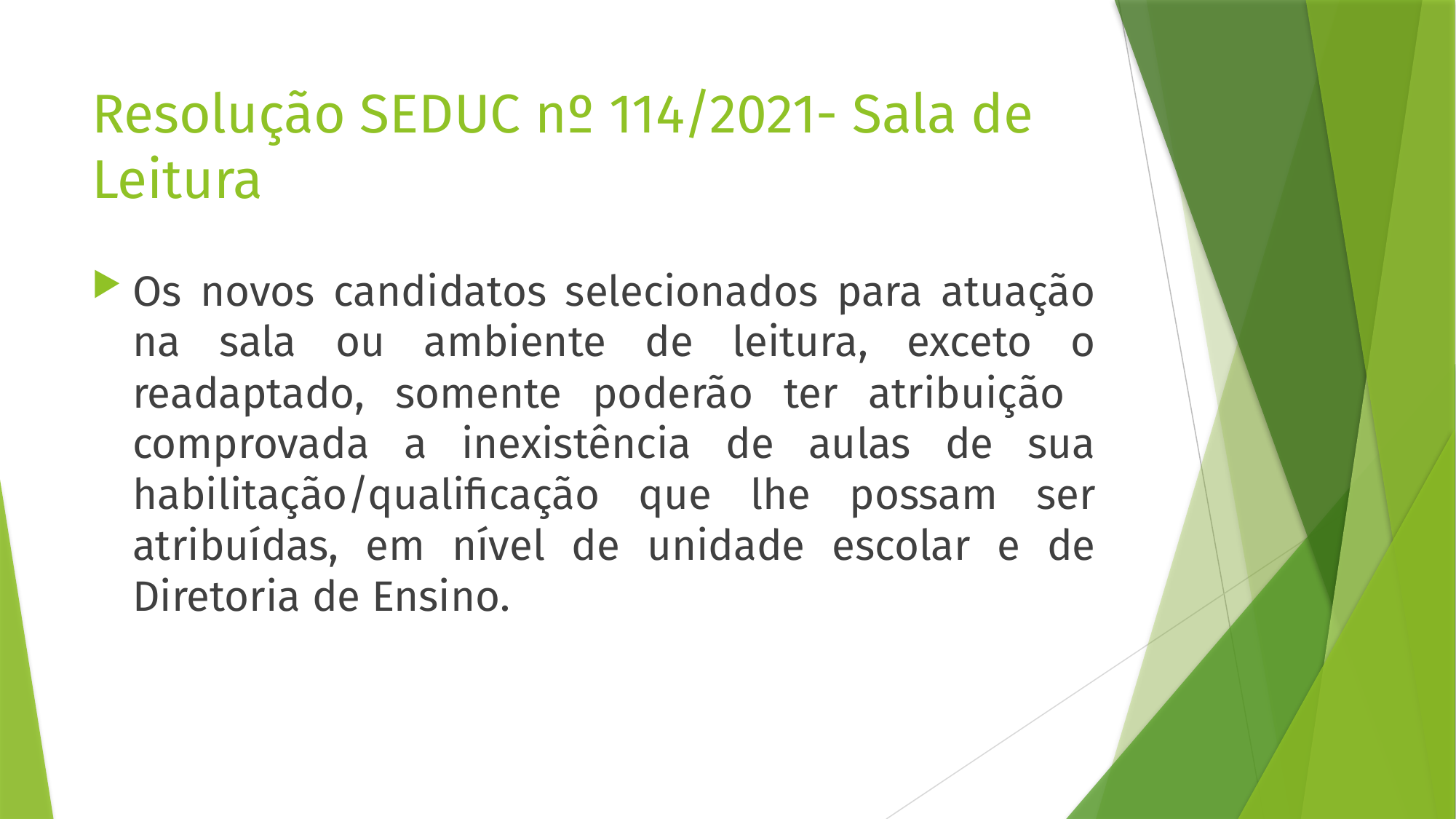

# Resolução SEDUC nº 114/2021- Sala de Leitura
Os novos candidatos selecionados para atuação na sala ou ambiente de leitura, exceto o readaptado, somente poderão ter atribuição  comprovada a inexistência de aulas de sua habilitação/qualificação que lhe possam ser atribuídas, em nível de unidade escolar e de Diretoria de Ensino.